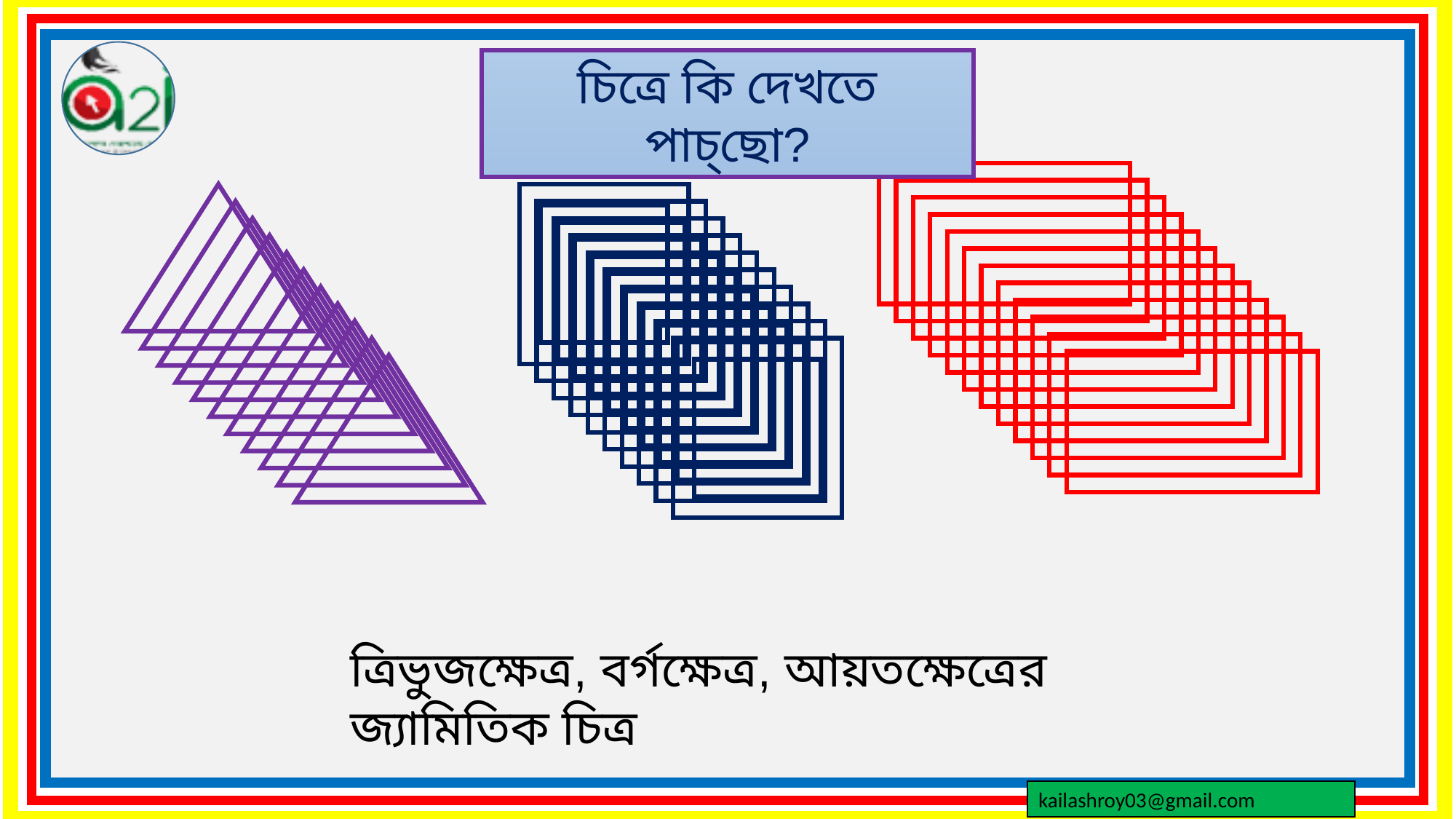

চিত্রে কি দেখতে পাচ্ছো?

ত্রিভুজক্ষেত্র, বর্গক্ষেত্র, আয়তক্ষেত্রের জ্যামিতিক চিত্র